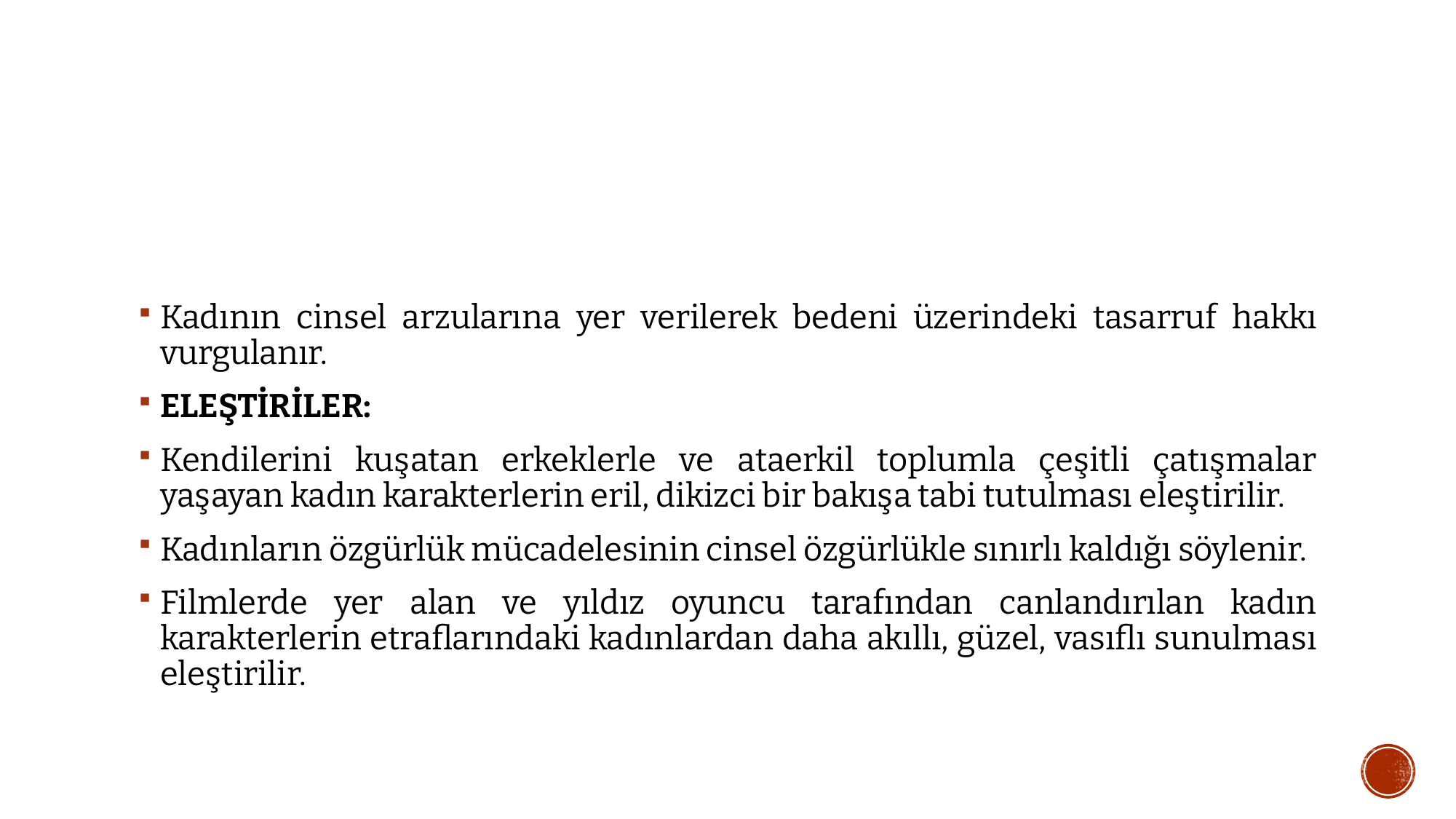

#
Kadının cinsel arzularına yer verilerek bedeni üzerindeki tasarruf hakkı vurgulanır.
ELEŞTİRİLER:
Kendilerini kuşatan erkeklerle ve ataerkil toplumla çeşitli çatışmalar yaşayan kadın karakterlerin eril, dikizci bir bakışa tabi tutulması eleştirilir.
Kadınların özgürlük mücadelesinin cinsel özgürlükle sınırlı kaldığı söylenir.
Filmlerde yer alan ve yıldız oyuncu tarafından canlandırılan kadın karakterlerin etraflarındaki kadınlardan daha akıllı, güzel, vasıflı sunulması eleştirilir.